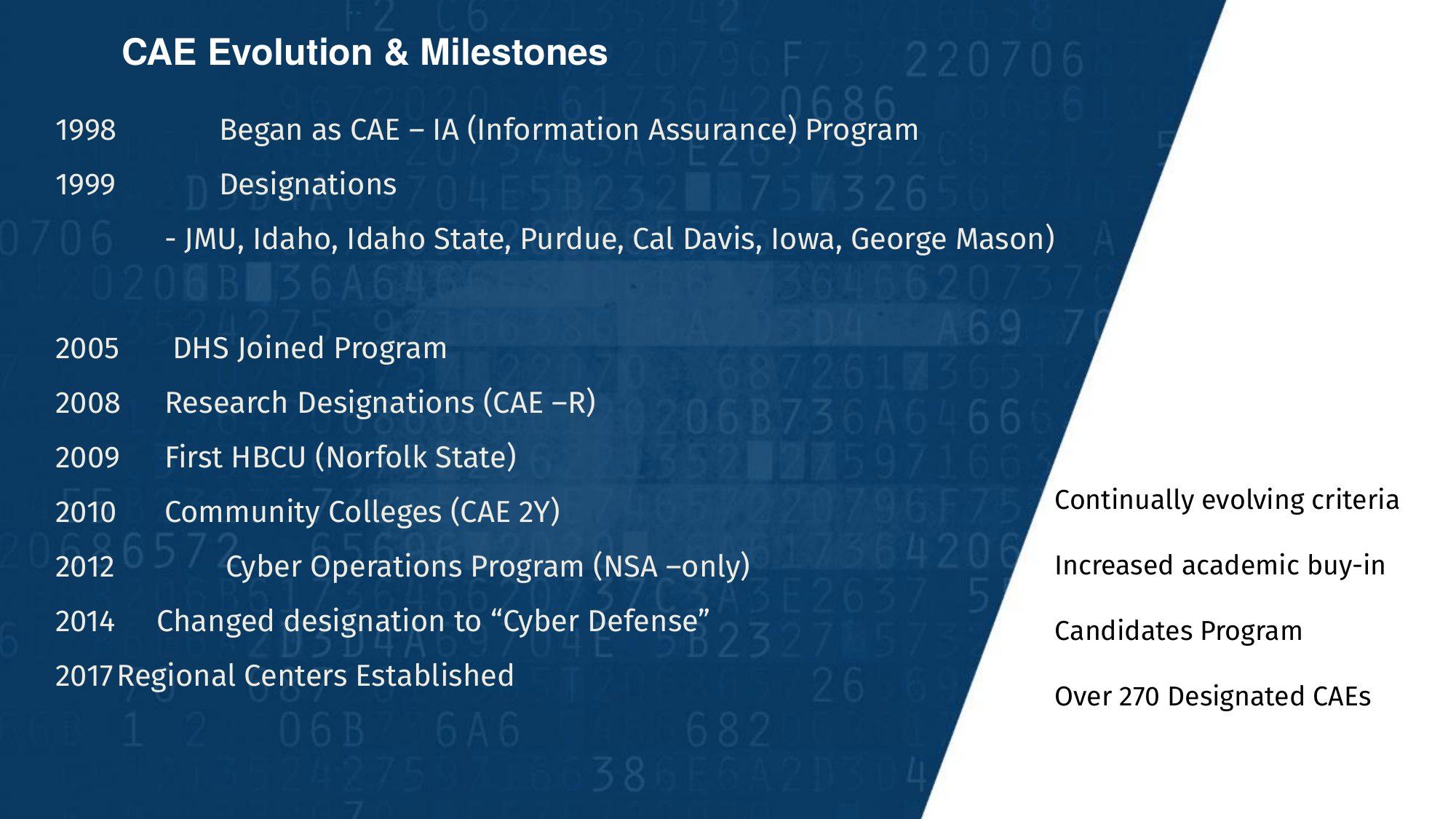

# CAE Evolution & Milestones
	Began as CAE – IA (Information Assurance) Program
    	Designations
- JMU, Idaho, Idaho State, Purdue, Cal Davis, Iowa, George Mason)

2005   	 DHS Joined Program
2008	Research Designations (CAE –R)
2009	First HBCU (Norfolk State)
2010	Community Colleges (CAE 2Y)
2012 	Cyber Operations Program (NSA –only)
     Changed designation to “Cyber Defense”
2017	Regional Centers Established

Continually evolving criteria

Increased academic buy-in

Candidates Program

Over 270 Designated CAEs